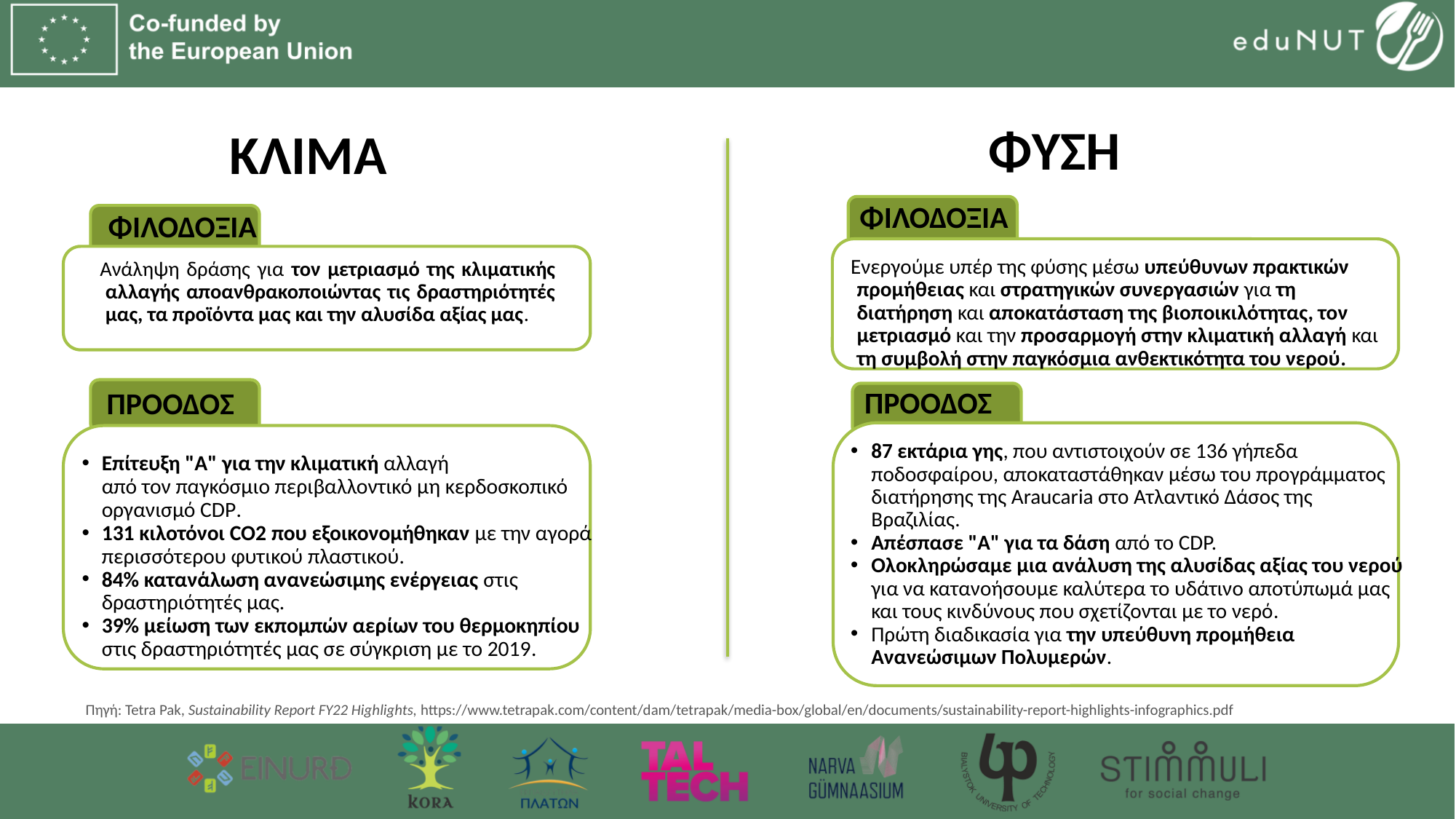

ΦΥΣΗ
# ΚΛΙΜΑ
ΦΙΛΟΔΟΞΙΑ

ΦΙΛΟΔΟΞΙΑ

Ενεργούμε υπέρ της φύσης μέσω υπεύθυνων πρακτικών προμήθειας και στρατηγικών συνεργασιών για τη διατήρηση και αποκατάσταση της βιοποικιλότητας, τον μετριασμό και την προσαρμογή στην κλιματική αλλαγή και τη συμβολή στην παγκόσμια ανθεκτικότητα του νερού.
Ανάληψη δράσης για τον μετριασμό της κλιματικής αλλαγής αποανθρακοποιώντας τις δραστηριότητές μας, τα προϊόντα μας και την αλυσίδα αξίας μας.
ΠΡΟΟΔΟΣ
ΠΡΟΟΔΟΣ

87 εκτάρια γης, που αντιστοιχούν σε 136 γήπεδα ποδοσφαίρου, αποκαταστάθηκαν μέσω του προγράμματος διατήρησης της Araucaria στο Ατλαντικό Δάσος της Βραζιλίας.
Απέσπασε "Α" για τα δάση από το CDP.
Ολοκληρώσαμε μια ανάλυση της αλυσίδας αξίας του νερού για να κατανοήσουμε καλύτερα το υδάτινο αποτύπωμά μας και τους κινδύνους που σχετίζονται με το νερό.
Πρώτη διαδικασία για την υπεύθυνη προμήθεια
Ανανεώσιμων Πολυμερών.
Επίτευξη "Α" για την κλιματική αλλαγή
από τον παγκόσμιο περιβαλλοντικό μη κερδοσκοπικό οργανισμό CDP.
131 κιλοτόνοι CO2 που εξοικονομήθηκαν με την αγορά περισσότερου φυτικού πλαστικού.
84% κατανάλωση ανανεώσιμης ενέργειας στις δραστηριότητές μας.
39% μείωση των εκπομπών αερίων του θερμοκηπίου στις δραστηριότητές μας σε σύγκριση με το 2019.
Πηγή: Tetra Pak, Sustainability Report FY22 Highlights, https://www.tetrapak.com/content/dam/tetrapak/media-box/global/en/documents/sustainability-report-highlights-infographics.pdf